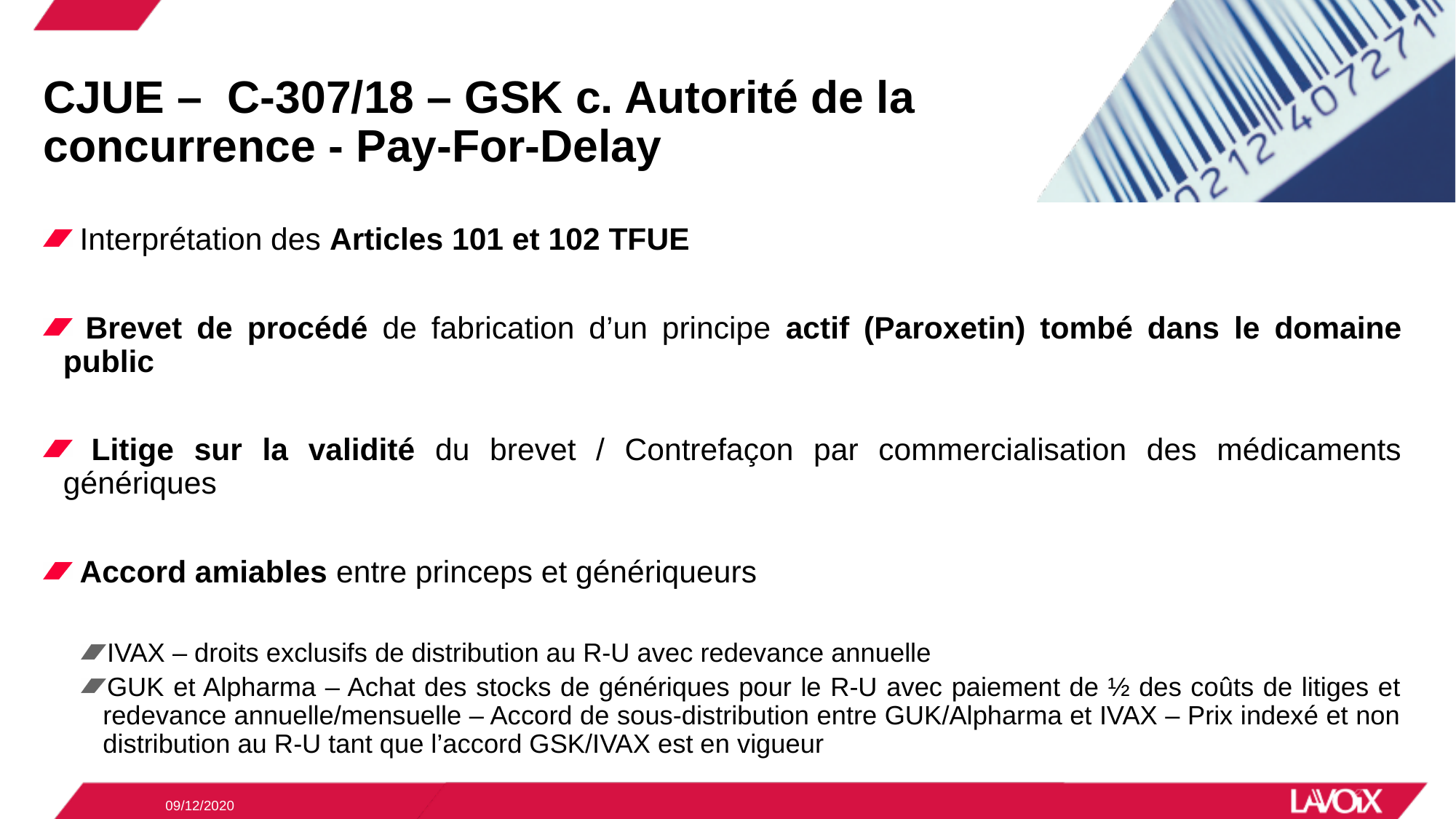

# CJUE –  C-307/18 – GSK c. Autorité de la concurrence - Pay-For-Delay
 Interprétation des Articles 101 et 102 TFUE

 Brevet de procédé de fabrication d’un principe actif (Paroxetin) tombé dans le domaine public

 Litige sur la validité du brevet / Contrefaçon par commercialisation des médicaments génériques

 Accord amiables entre princeps et génériqueurs

IVAX – droits exclusifs de distribution au R-U avec redevance annuelle
GUK et Alpharma – Achat des stocks de génériques pour le R-U avec paiement de ½ des coûts de litiges et redevance annuelle/mensuelle – Accord de sous-distribution entre GUK/Alpharma et IVAX – Prix indexé et non distribution au R-U tant que l’accord GSK/IVAX est en vigueur

09/12/2020